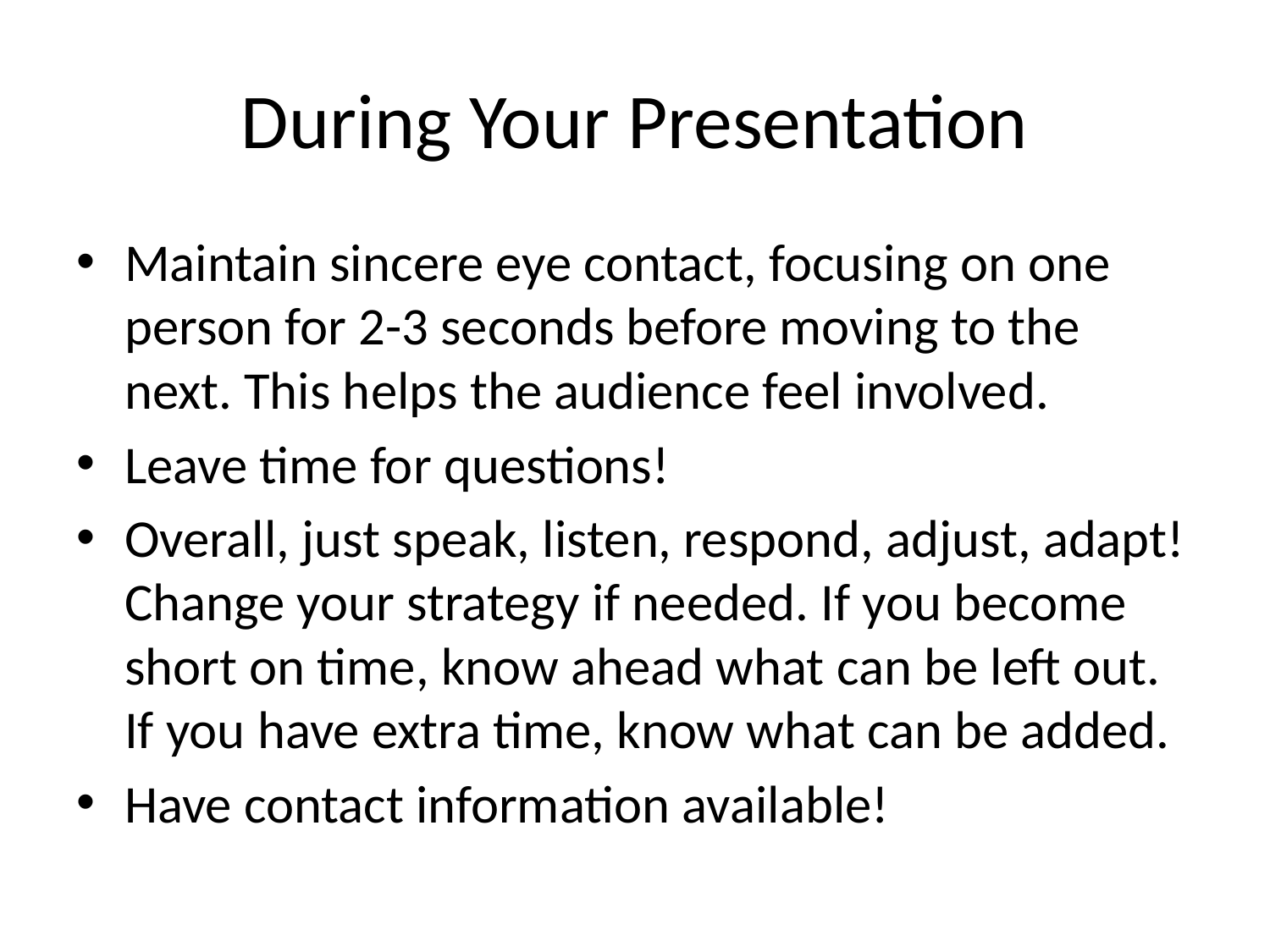

# During Your Presentation
Maintain sincere eye contact, focusing on one person for 2-3 seconds before moving to the next. This helps the audience feel involved.
Leave time for questions!
Overall, just speak, listen, respond, adjust, adapt! Change your strategy if needed. If you become short on time, know ahead what can be left out. If you have extra time, know what can be added.
Have contact information available!